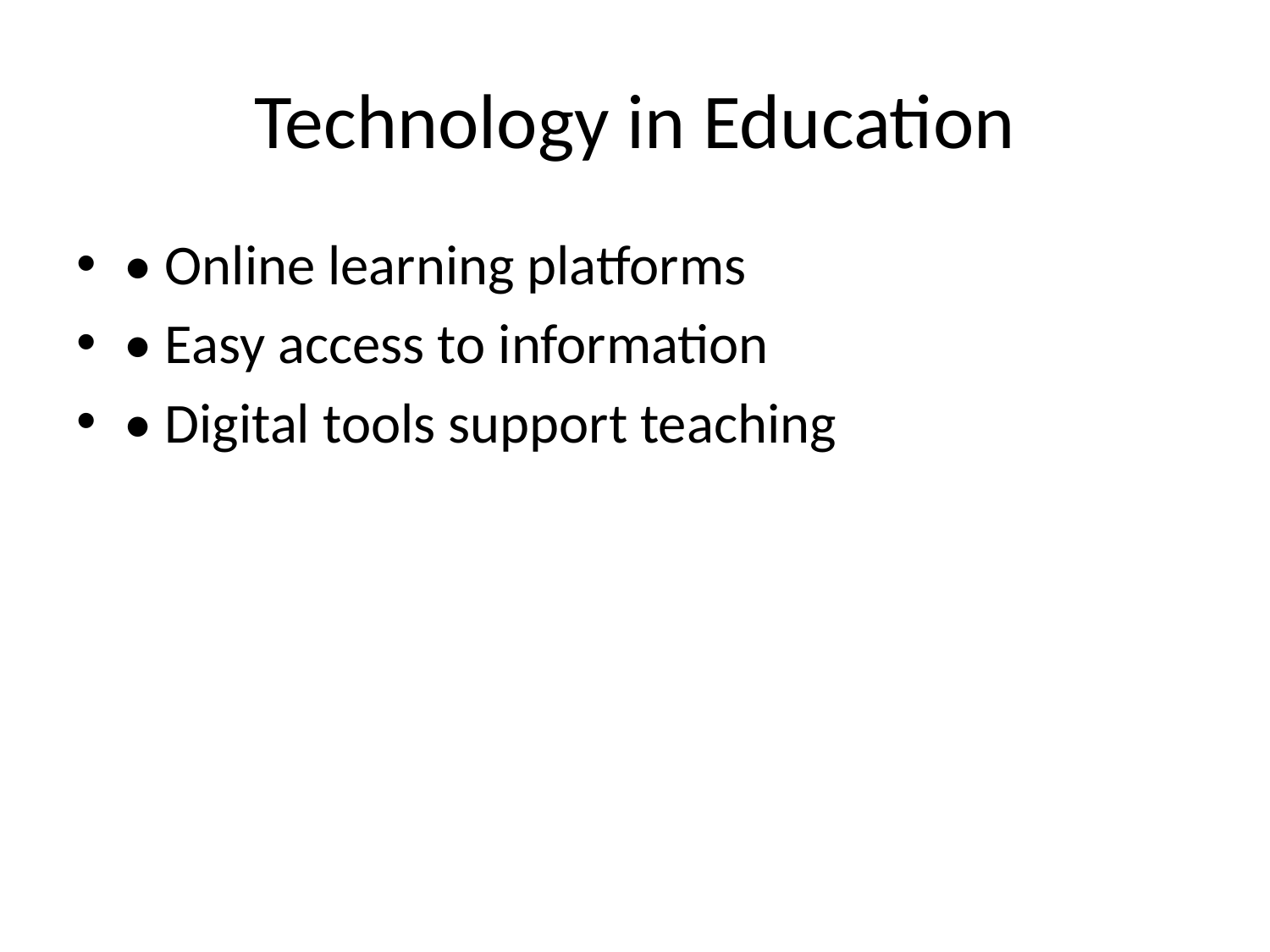

# Technology in Education
• Online learning platforms
• Easy access to information
• Digital tools support teaching